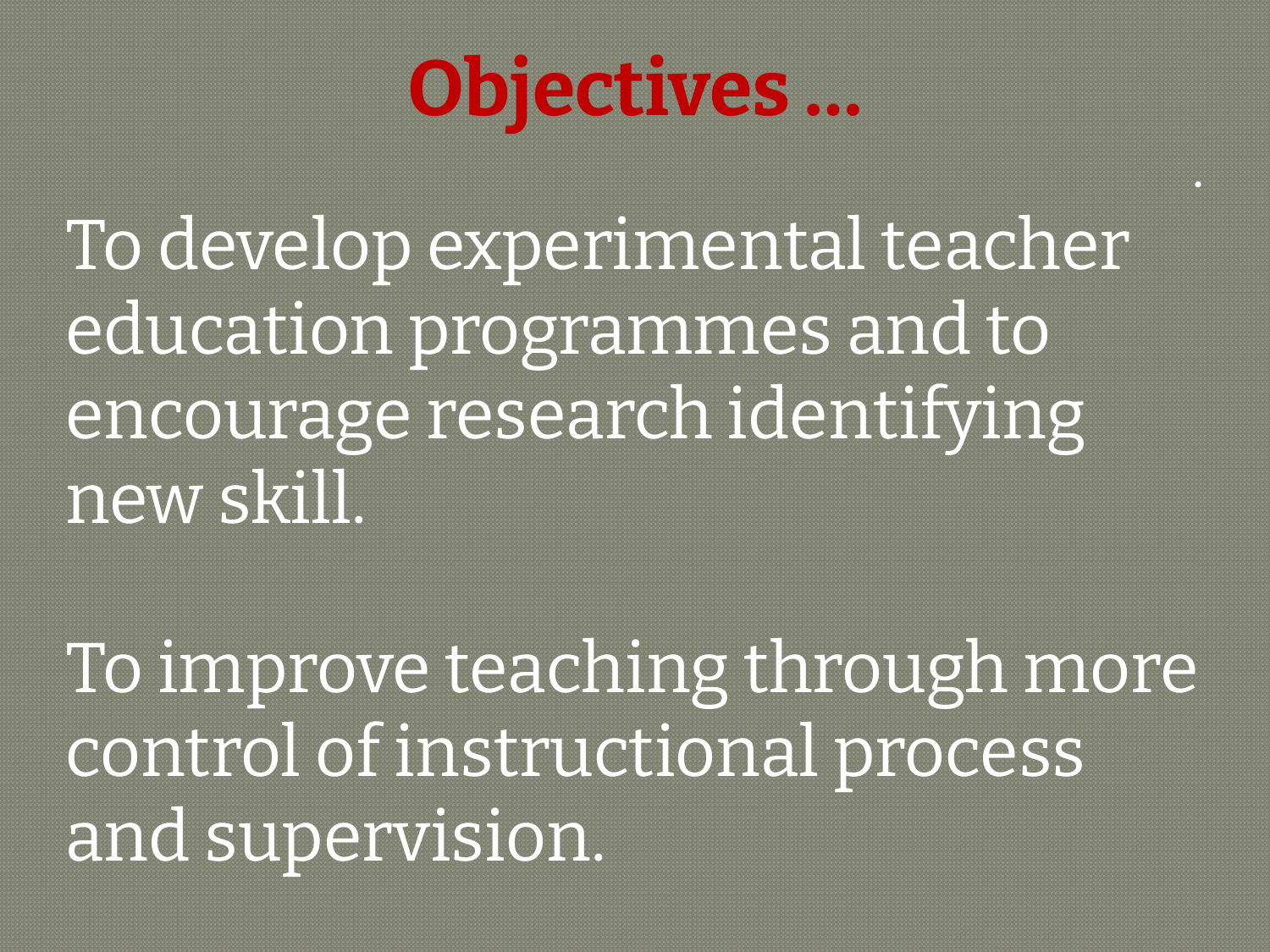

Objectives …
.
To develop experimental teacher education programmes and to encourage research identifying new skill.

To improve teaching through more control of instructional process and supervision.